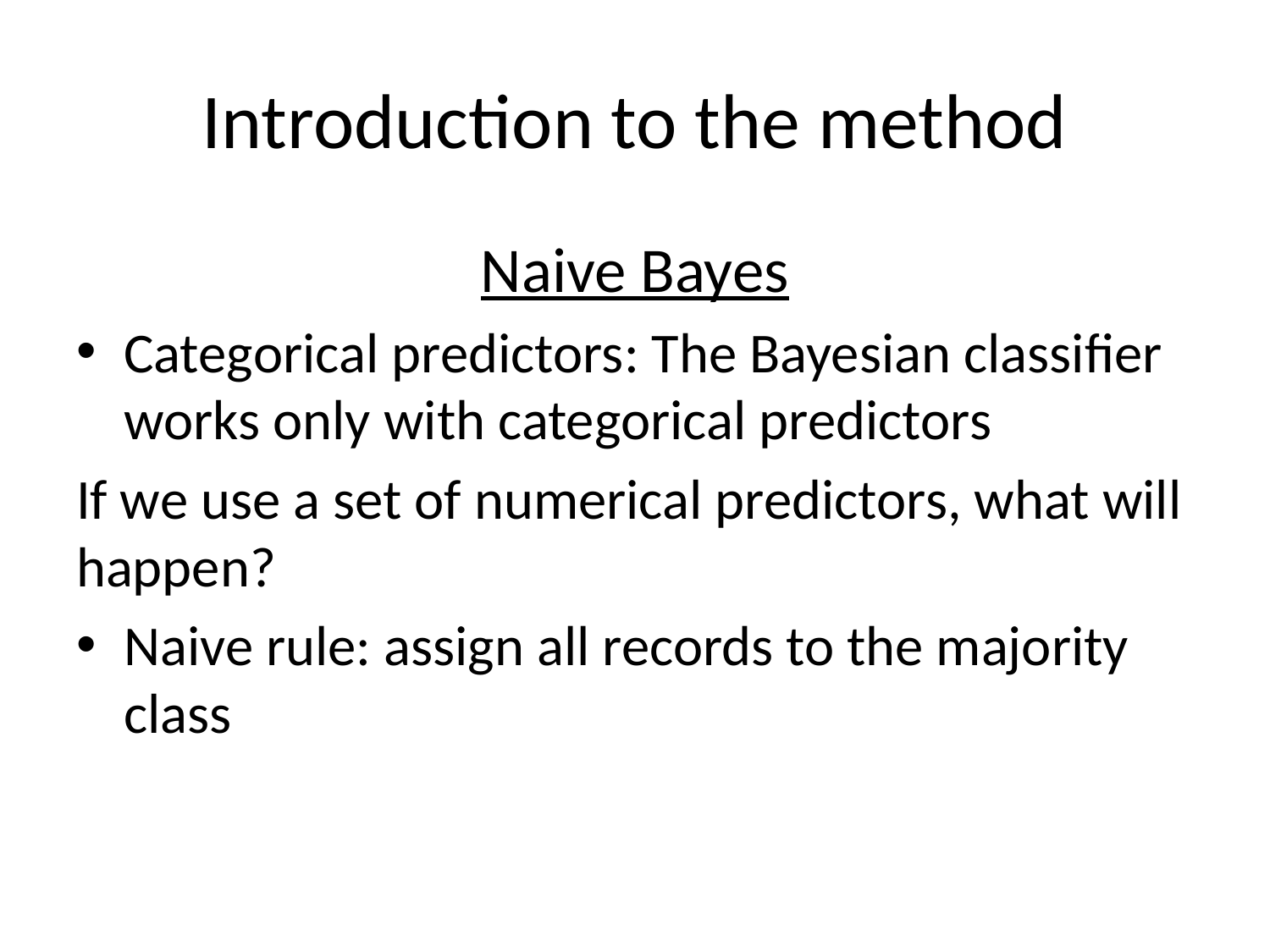

# Introduction to the method
Naive Bayes
Categorical predictors: The Bayesian classifier works only with categorical predictors
If we use a set of numerical predictors, what will happen?
Naive rule: assign all records to the majority class